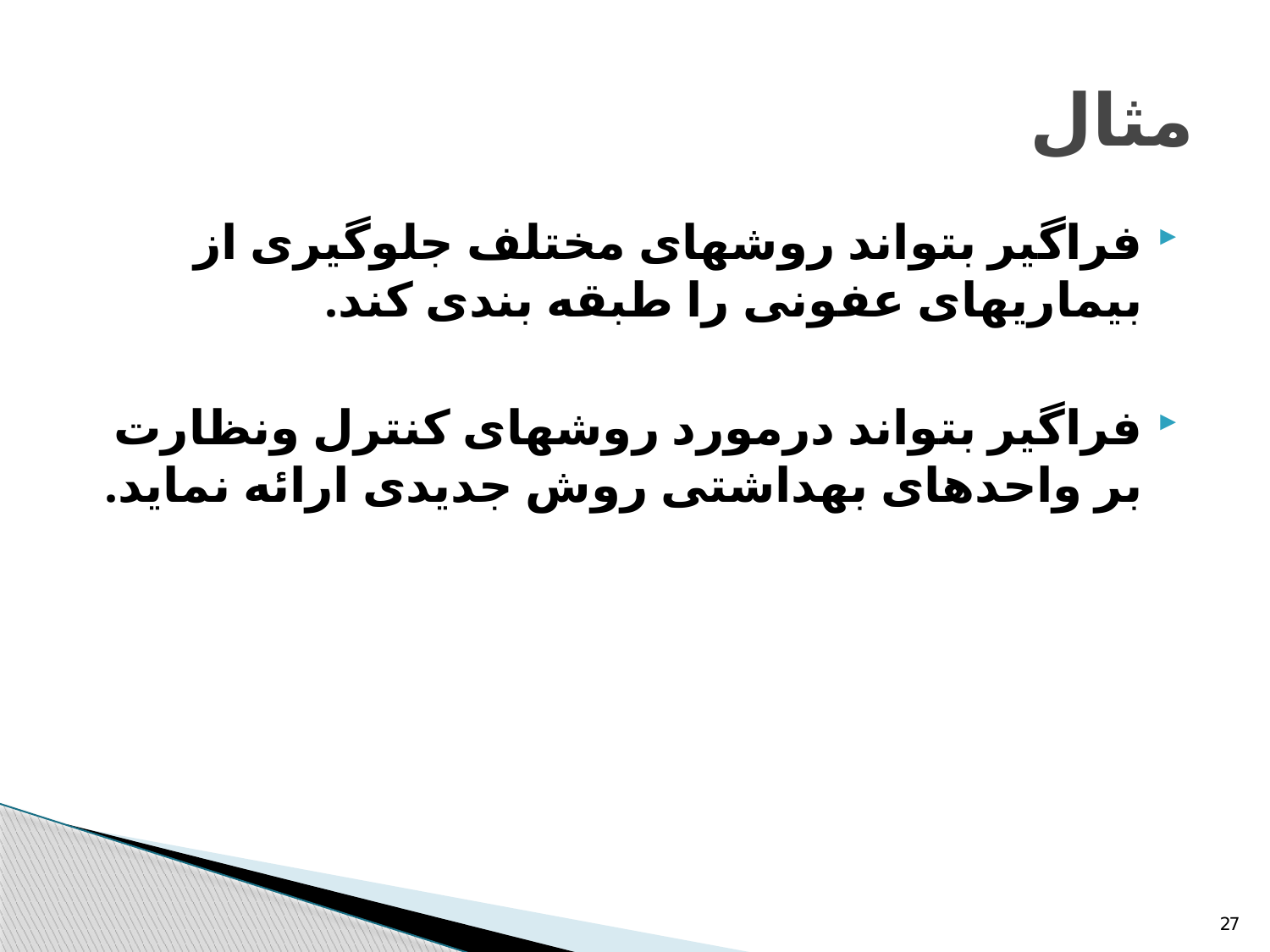

# مثال
فراگیر بتواند روشهای مختلف جلوگیری از بیماریهای عفونی را طبقه بندی کند.

فراگیر بتواند درمورد روشهای کنترل ونظارت بر واحدهای بهداشتی روش جدیدی ارائه نماید.

27